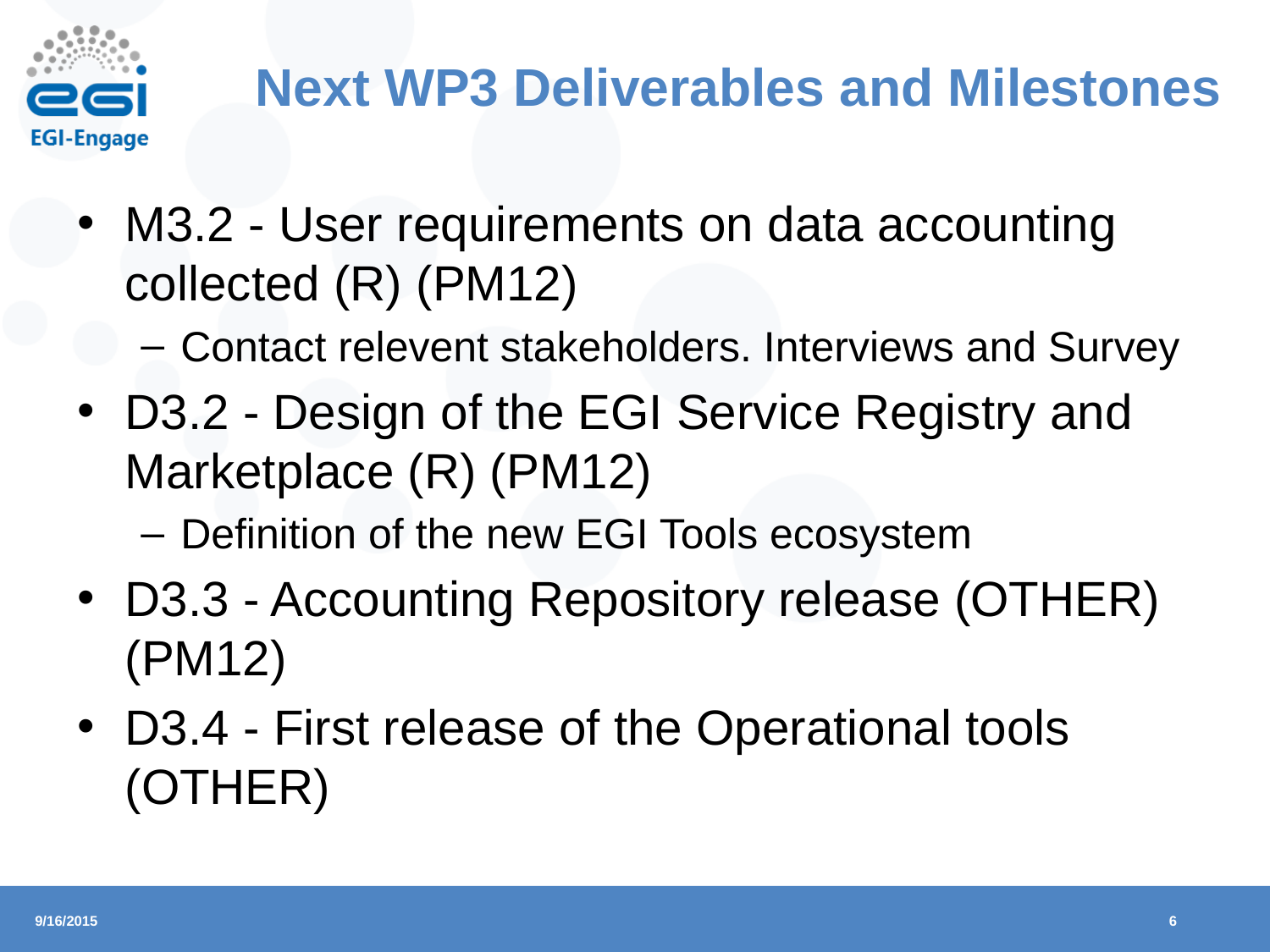

# Next WP3 Deliverables and Milestones
M3.2 - User requirements on data accounting collected (R) (PM12)
Contact relevent stakeholders. Interviews and Survey
D3.2 - Design of the EGI Service Registry and Marketplace (R) (PM12)
Definition of the new EGI Tools ecosystem
D3.3 - Accounting Repository release (OTHER) (PM12)
D3.4 - First release of the Operational tools (OTHER)